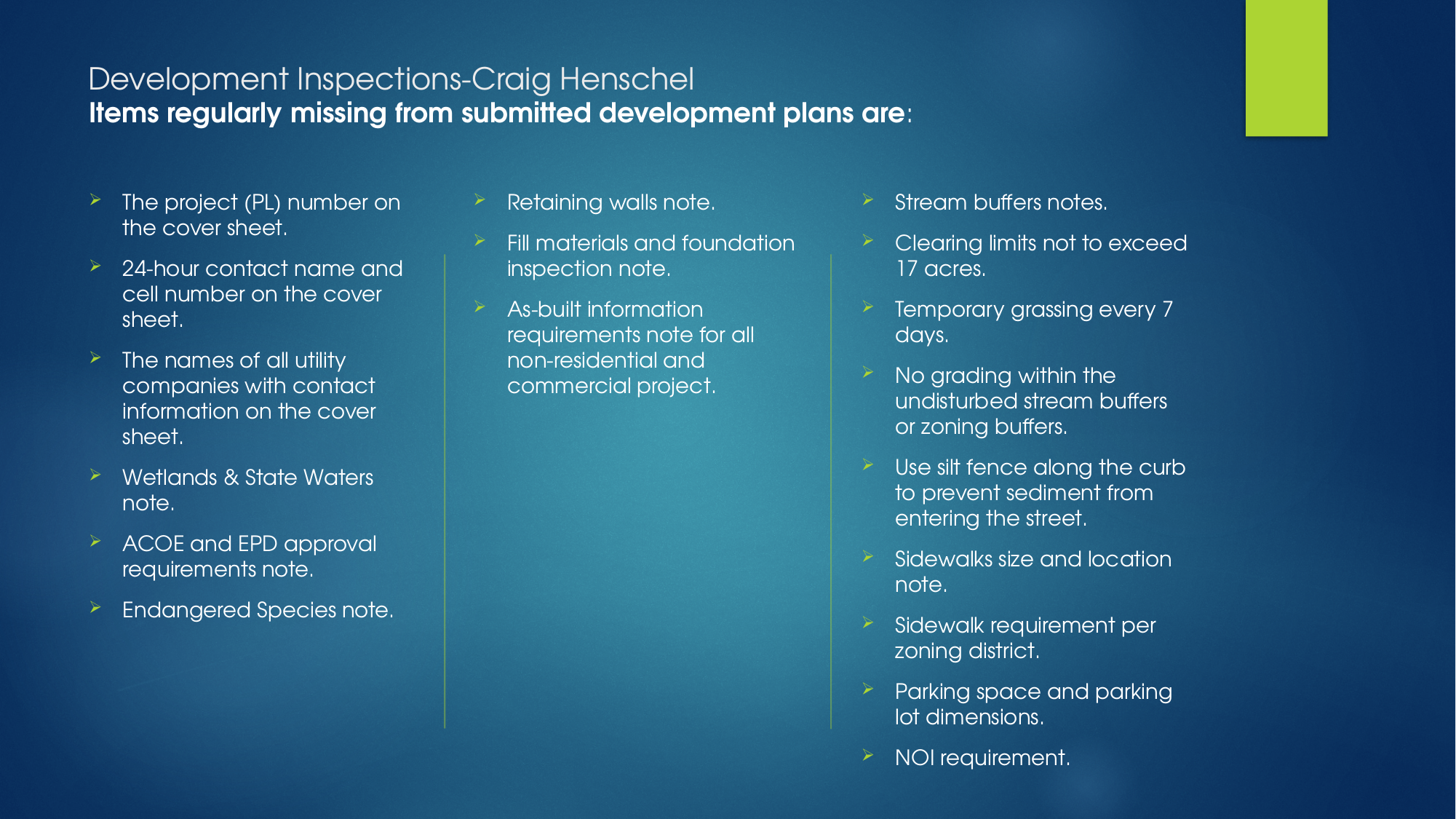

# Development Inspections-Craig Henschel
Items regularly missing from submitted development plans are:

Retaining walls note.
Fill materials and foundation inspection note.
As-built information requirements note for all non-residential and commercial project.

The project (PL) number on the cover sheet.
24-hour contact name and cell number on the cover sheet.
The names of all utility companies with contact information on the cover sheet.
Wetlands & State Waters note.
ACOE and EPD approval requirements note.
Endangered Species note.

Stream buffers notes.
Clearing limits not to exceed 17 acres.
Temporary grassing every 7 days.
No grading within the undisturbed stream buffers or zoning buffers.
Use silt fence along the curb to prevent sediment from entering the street.
Sidewalks size and location note.
Sidewalk requirement per zoning district.
Parking space and parking lot dimensions.
NOI requirement.